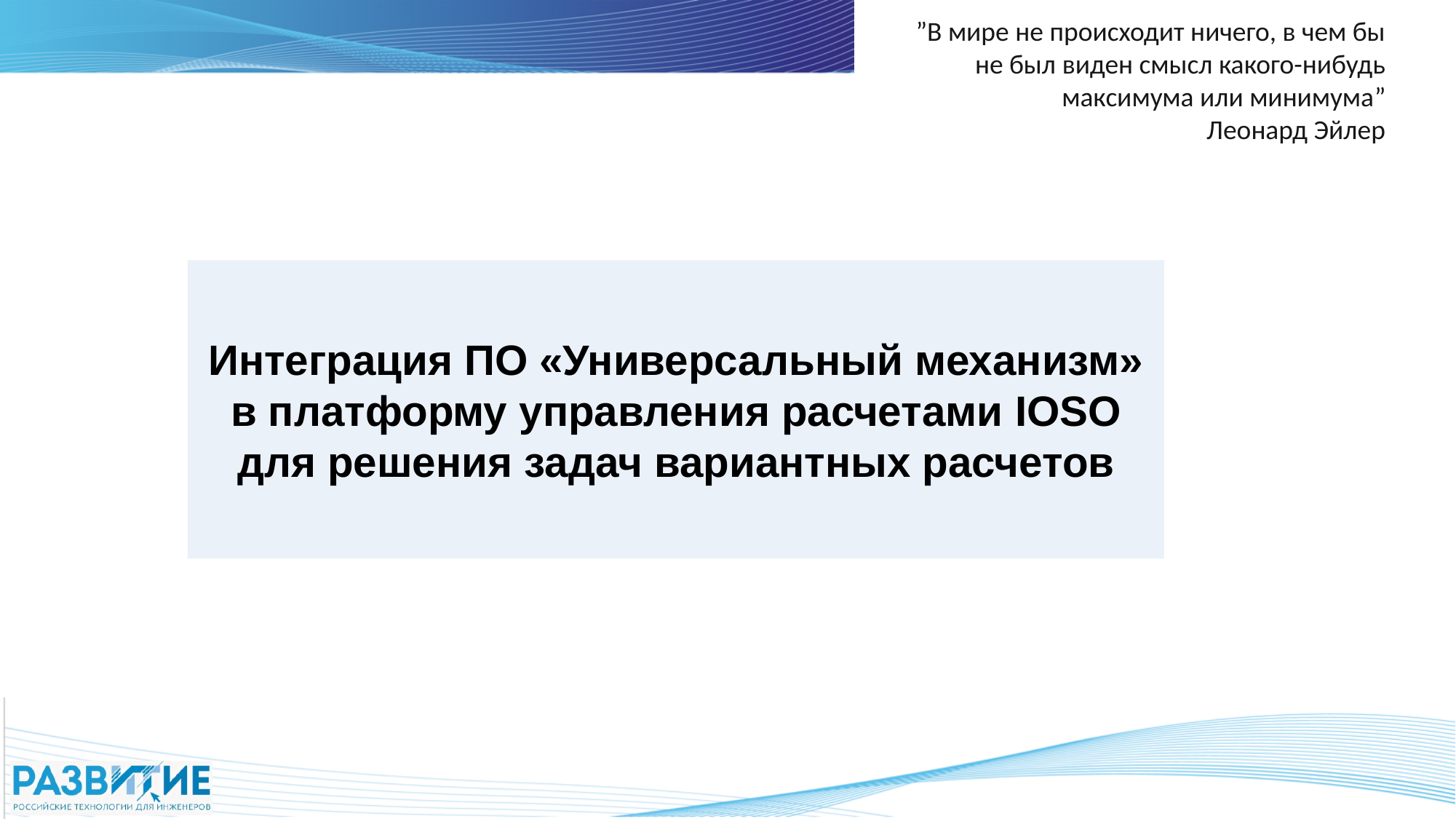

”В мире не происходит ничего, в чем бы не был виден смысл какого-нибудь максимума или минимума”
Леонард Эйлер
Интеграция ПО «Универсальный механизм» в платформу управления расчетами IOSO для решения задач вариантных расчетов